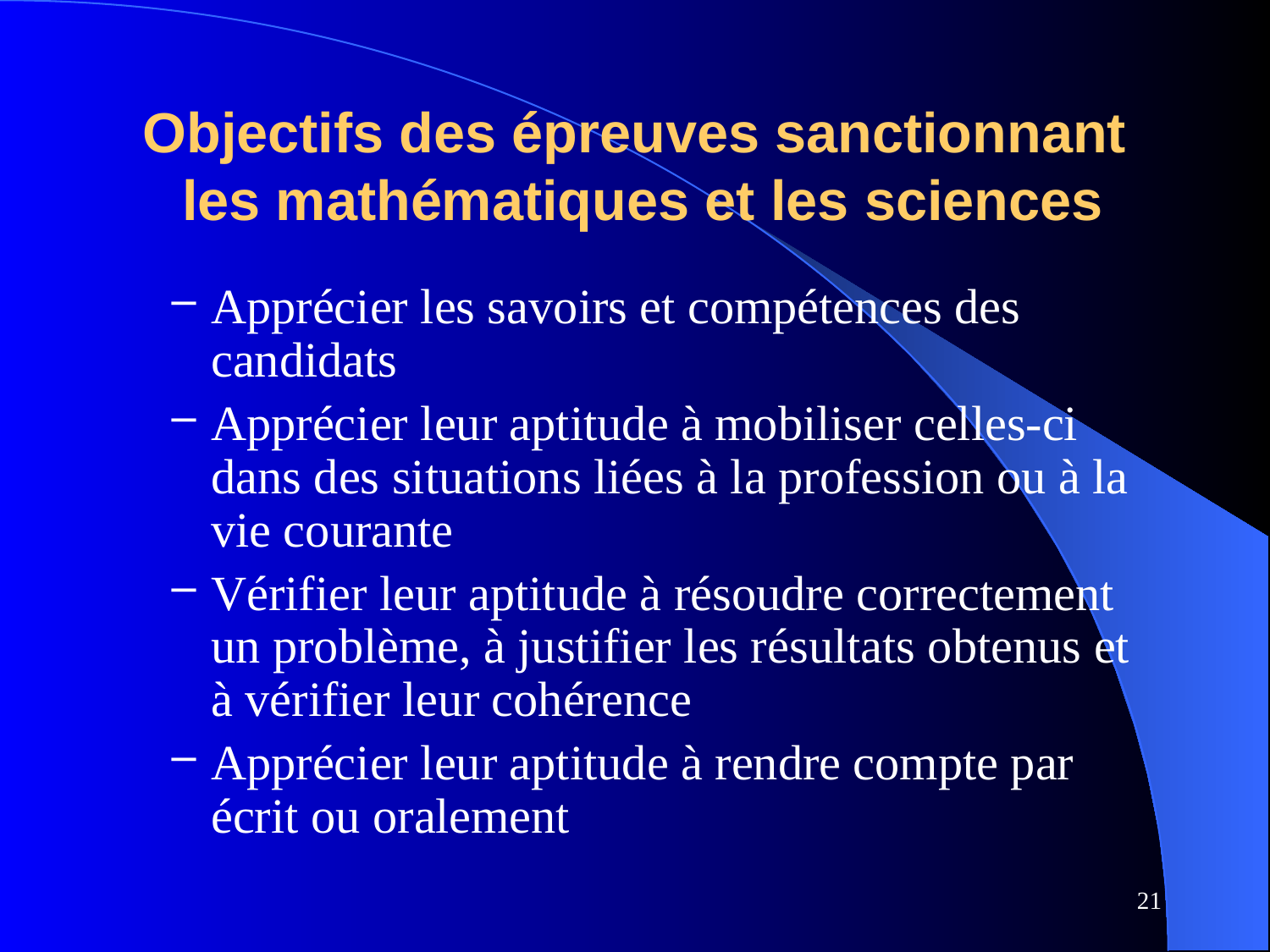

# Objectifs des épreuves sanctionnant les mathématiques et les sciences
Apprécier les savoirs et compétences des candidats
Apprécier leur aptitude à mobiliser celles-ci dans des situations liées à la profession ou à la vie courante
Vérifier leur aptitude à résoudre correctement un problème, à justifier les résultats obtenus et à vérifier leur cohérence
Apprécier leur aptitude à rendre compte par écrit ou oralement

21